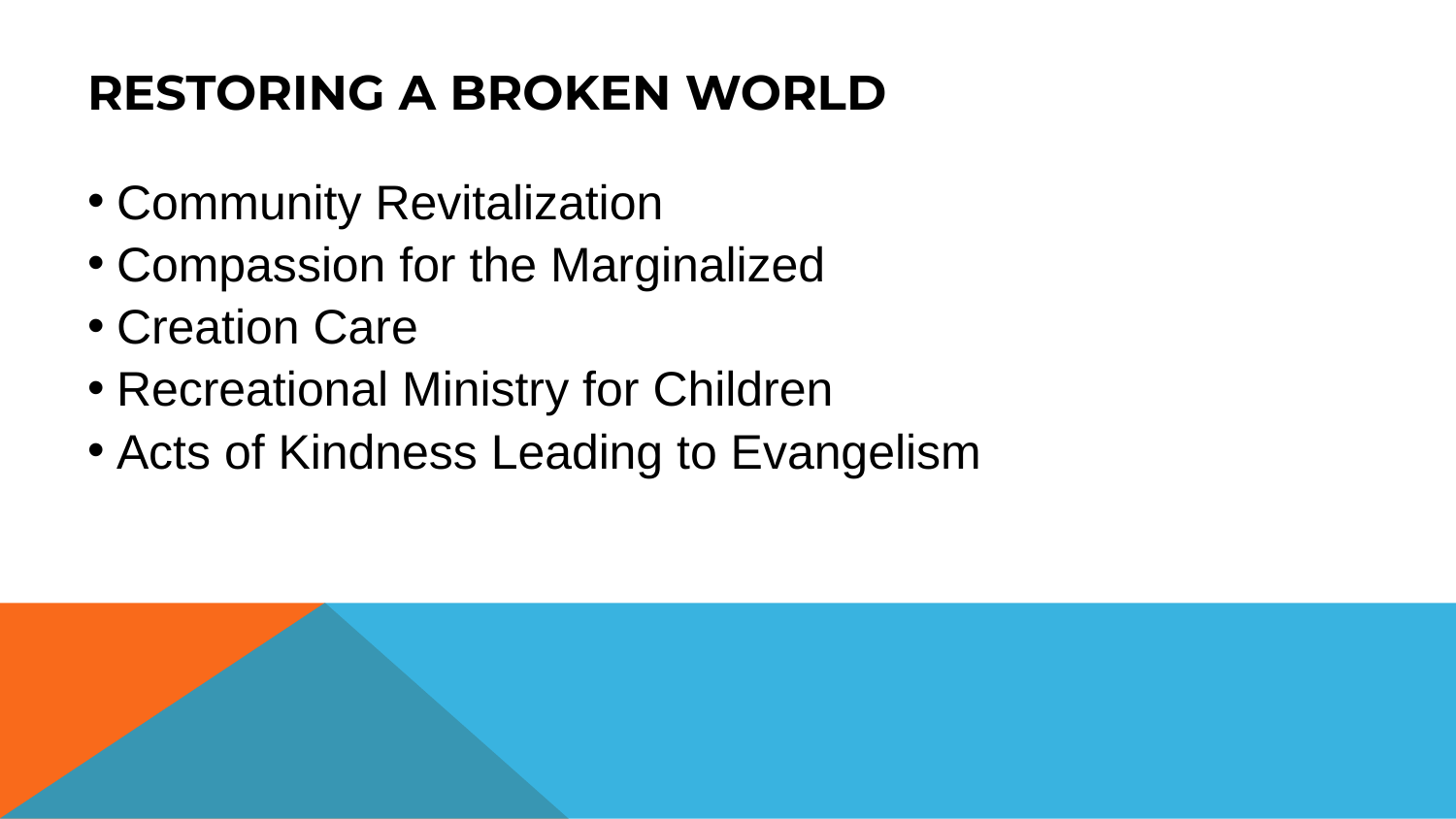

# Restoring a Broken World
Community Revitalization
Compassion for the Marginalized
Creation Care
Recreational Ministry for Children
Acts of Kindness Leading to Evangelism